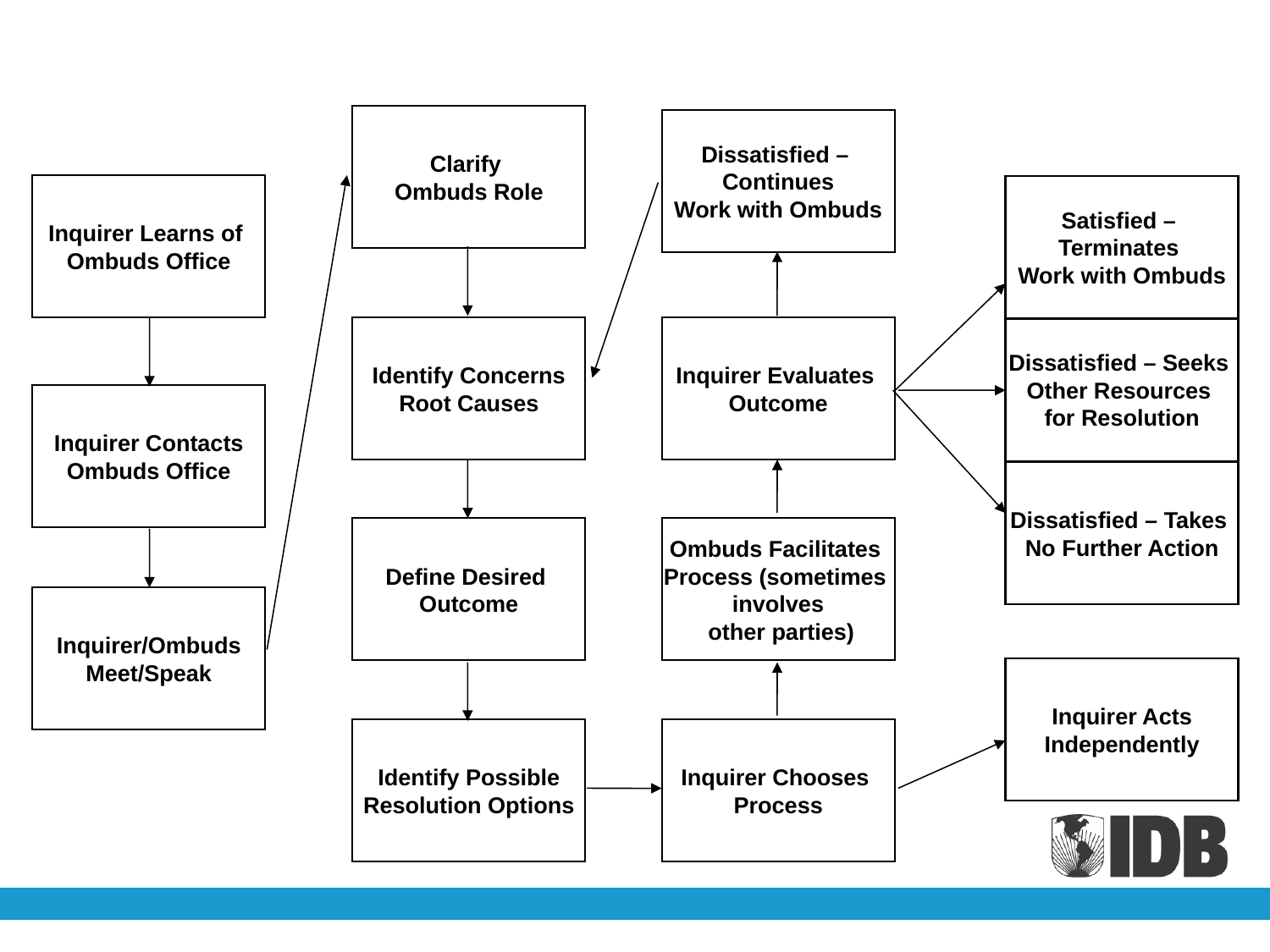

Clarify
Ombuds Role
Dissatisfied –
Continues
Work with Ombuds
Inquirer Learns of
Ombuds Office

Satisfied –
Terminates
Work with Ombuds
Dissatisfied – Seeks
Other Resources
for Resolution
Dissatisfied – Takes
No Further Action

Identify Concerns
Root Causes
Inquirer Evaluates
Outcome
Inquirer Contacts
Ombuds Office

Define Desired
Outcome
Ombuds Facilitates
Process (sometimes
involves
 other parties)

Inquirer/Ombuds
Meet/Speak
Inquirer Acts
Independently

Identify Possible
Resolution Options
Inquirer Chooses
Process